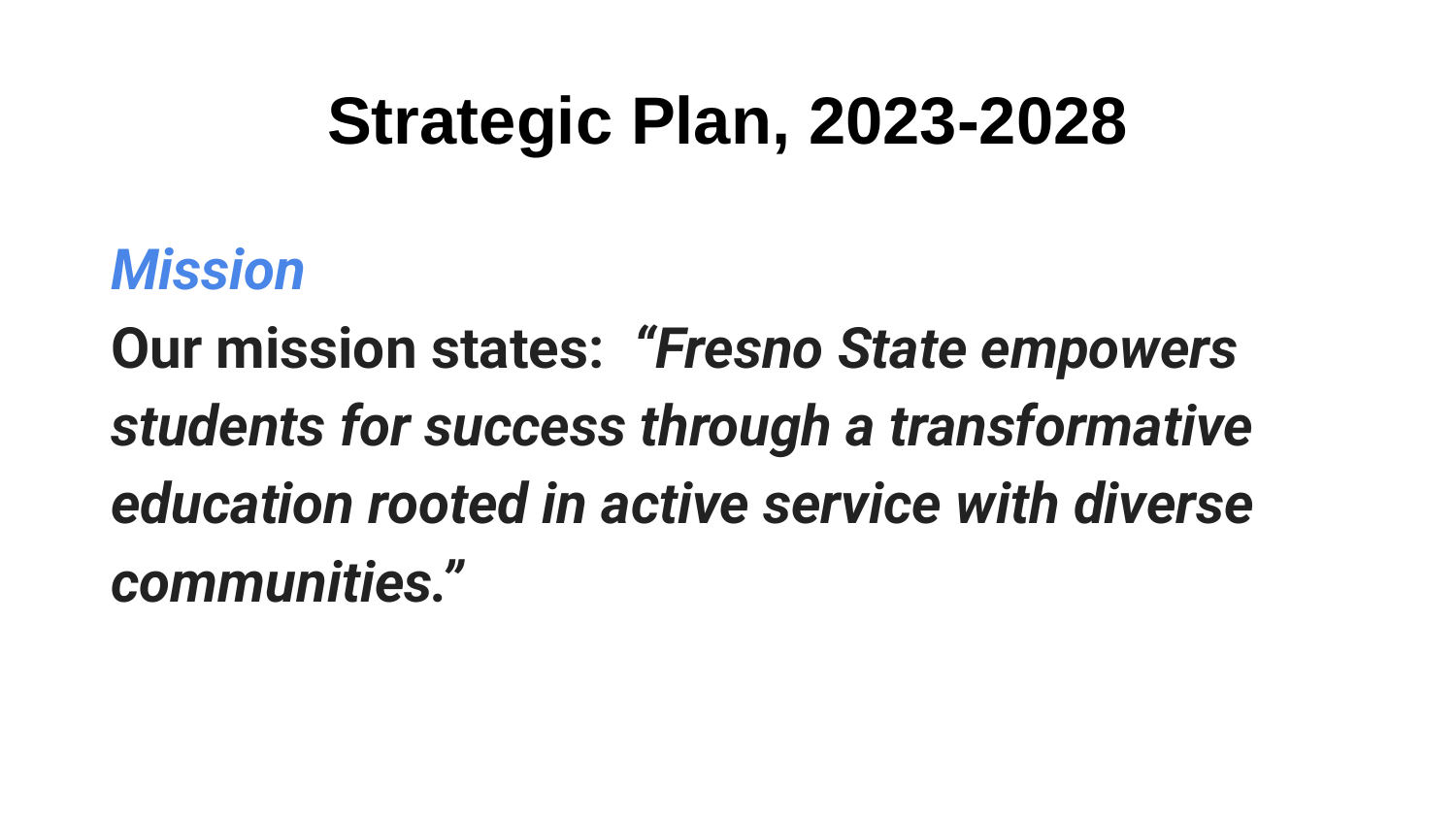

# Strategic Plan, 2023-2028
Mission
Our mission states:  “Fresno State empowers students for success through a transformative education rooted in active service with diverse communities.”